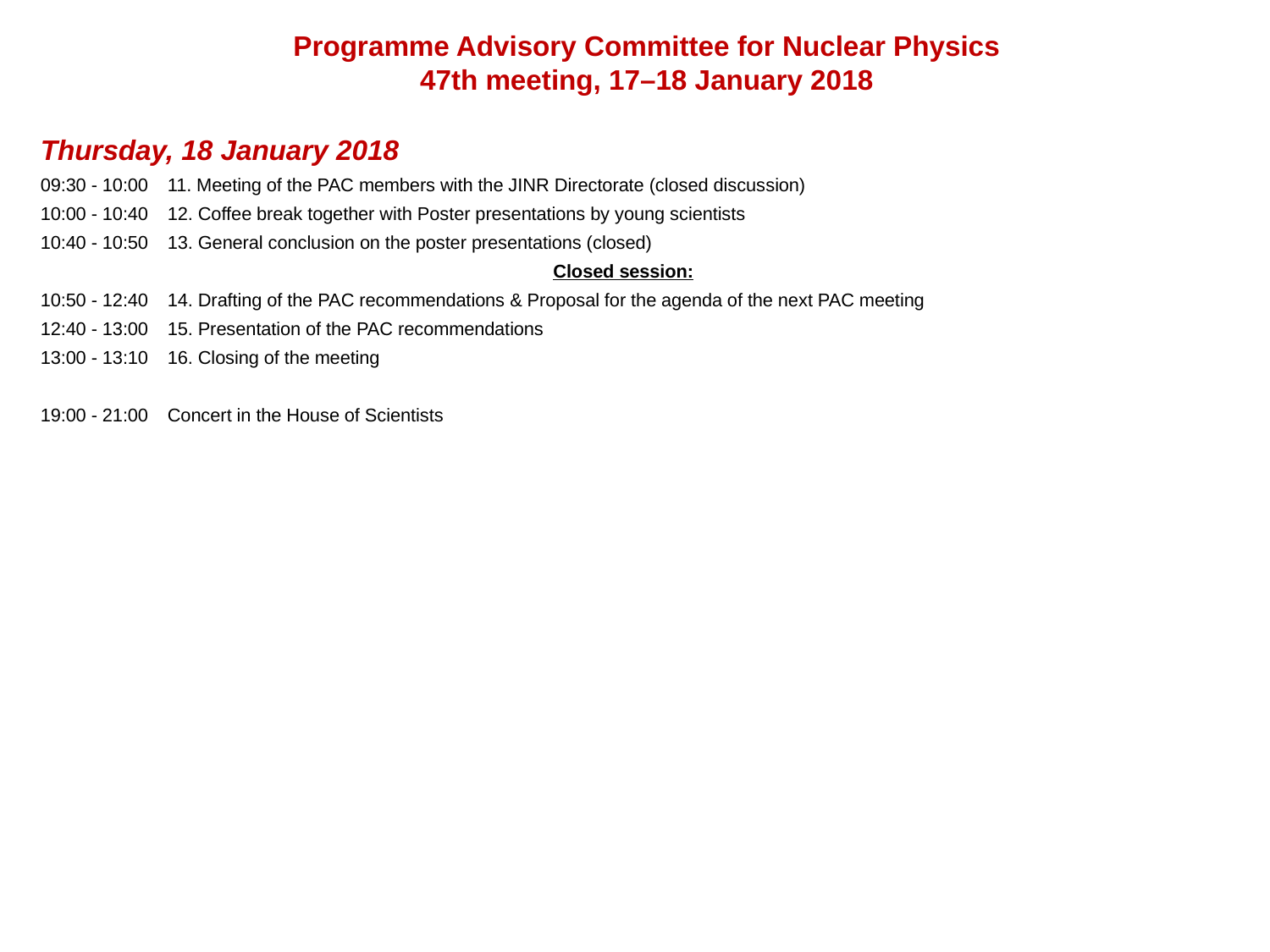

Programme Advisory Committee for Nuclear Physics
47th meeting, 17–18 January 2018

Thursday, 18 January 2018
09:30 - 10:00 	11. Meeting of the PAC members with the JINR Directorate (closed discussion)
10:00 - 10:40	12. Coffee break together with Poster presentations by young scientists
10:40 - 10:50 	13. General conclusion on the poster presentations (closed)
Closed session:
10:50 - 12:40 	14. Drafting of the PAC recommendations & Proposal for the agenda of the next PAC meeting
12:40 - 13:00 	15. Presentation of the PAC recommendations
13:00 - 13:10 	16. Closing of the meeting

19:00 - 21:00 	Concert in the House of Scientists